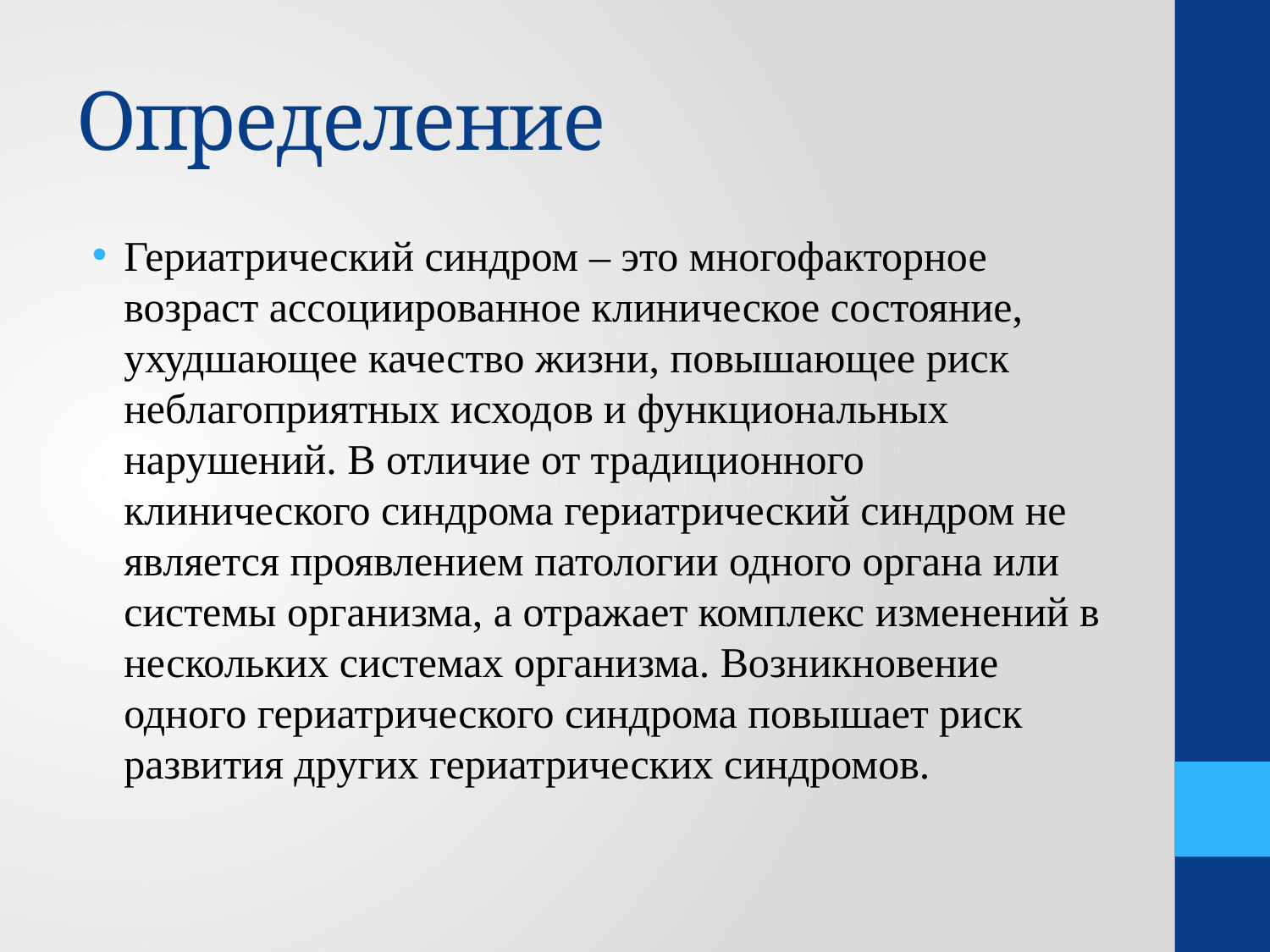

# Определение
Гериатрический синдром – это многофакторное возраст ассоциированное клиническое состояние, ухудшающее качество жизни, повышающее риск неблагоприятных исходов и функциональных нарушений. В отличие от традиционного клинического синдрома гериатрический синдром не является проявлением патологии одного органа или системы организма, а отражает комплекс изменений в нескольких системах организма. Возникновение одного гериатрического синдрома повышает риск развития других гериатрических синдромов.